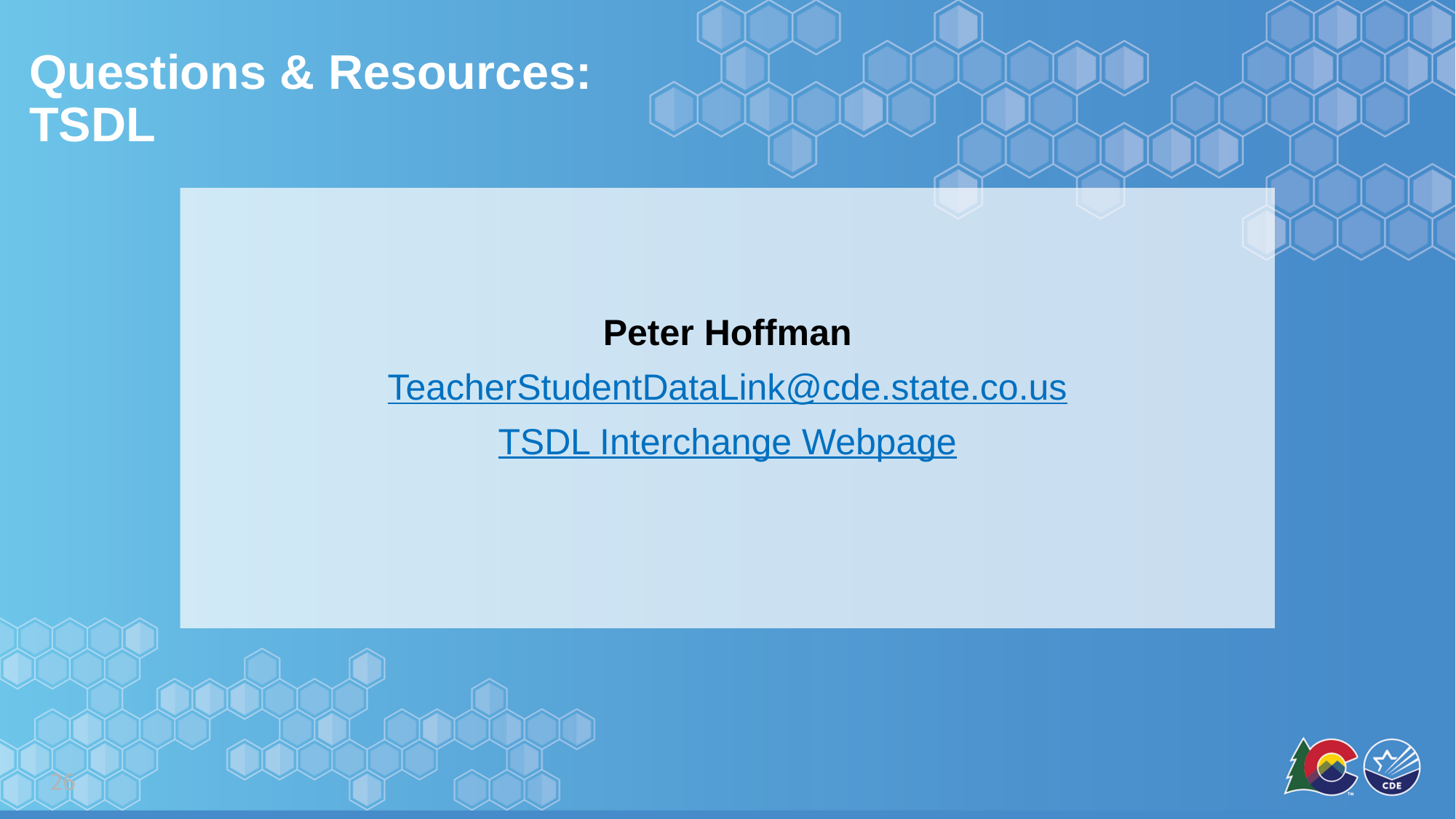

# Questions & Resources: TSDL
Peter Hoffman
TeacherStudentDataLink@cde.state.co.us
TSDL Interchange Webpage
26